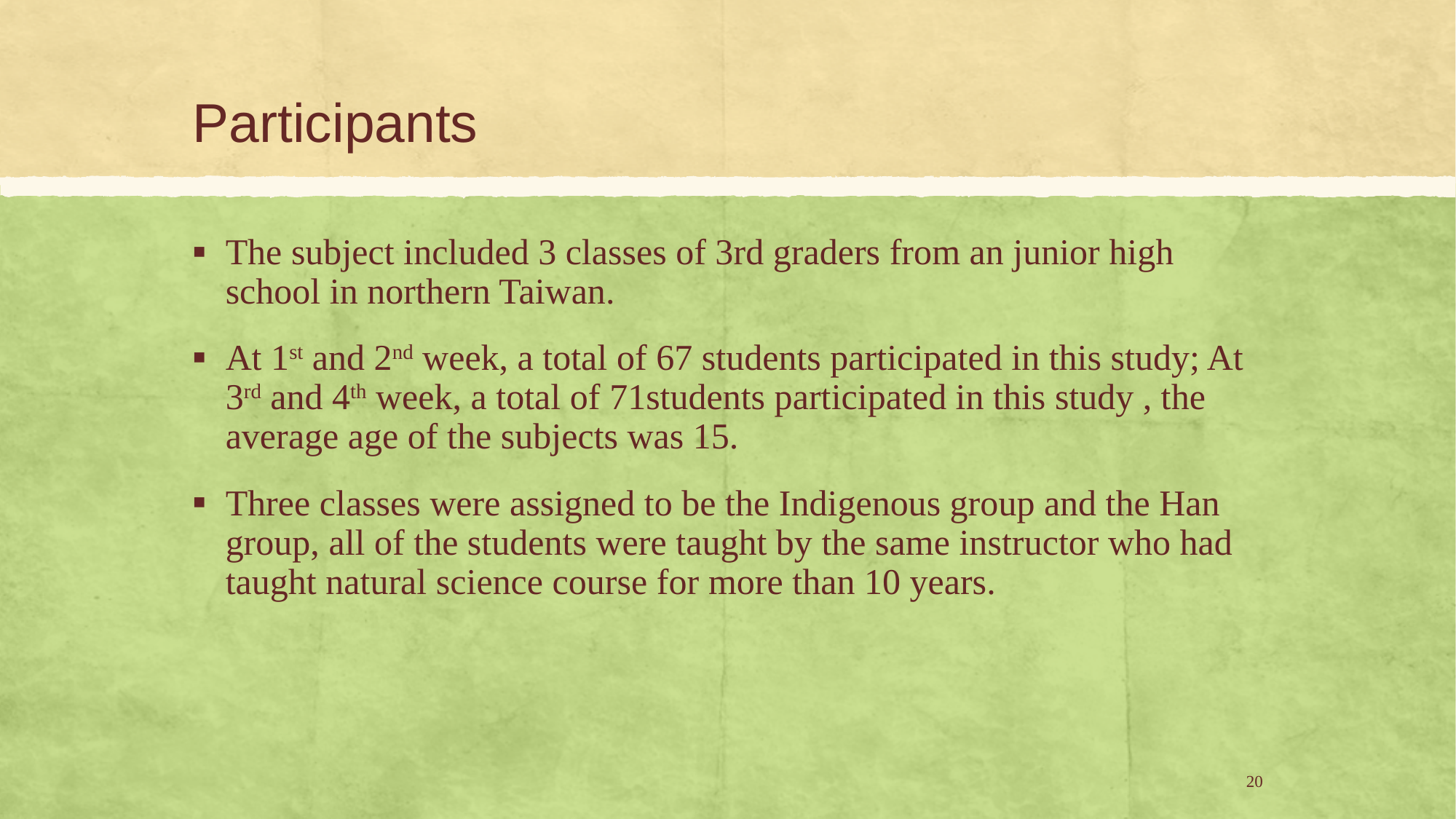

# Participants
The subject included 3 classes of 3rd graders from an junior high school in northern Taiwan.
At 1st and 2nd week, a total of 67 students participated in this study; At 3rd and 4th week, a total of 71students participated in this study , the average age of the subjects was 15.
Three classes were assigned to be the Indigenous group and the Han group, all of the students were taught by the same instructor who had taught natural science course for more than 10 years.
20